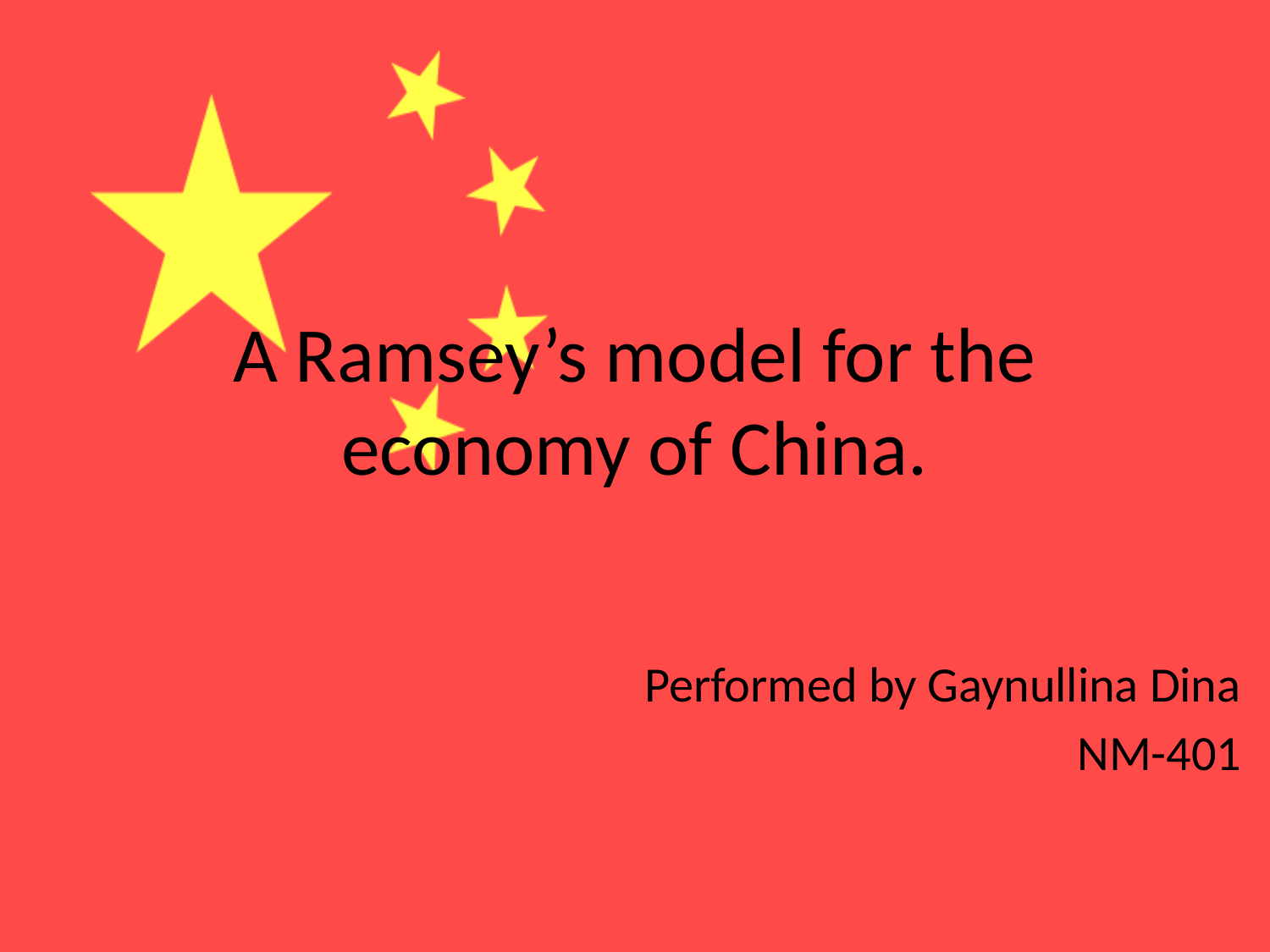

# A Ramsey’s model for the economy of China.
Performed by Gaynullina Dina
NM-401